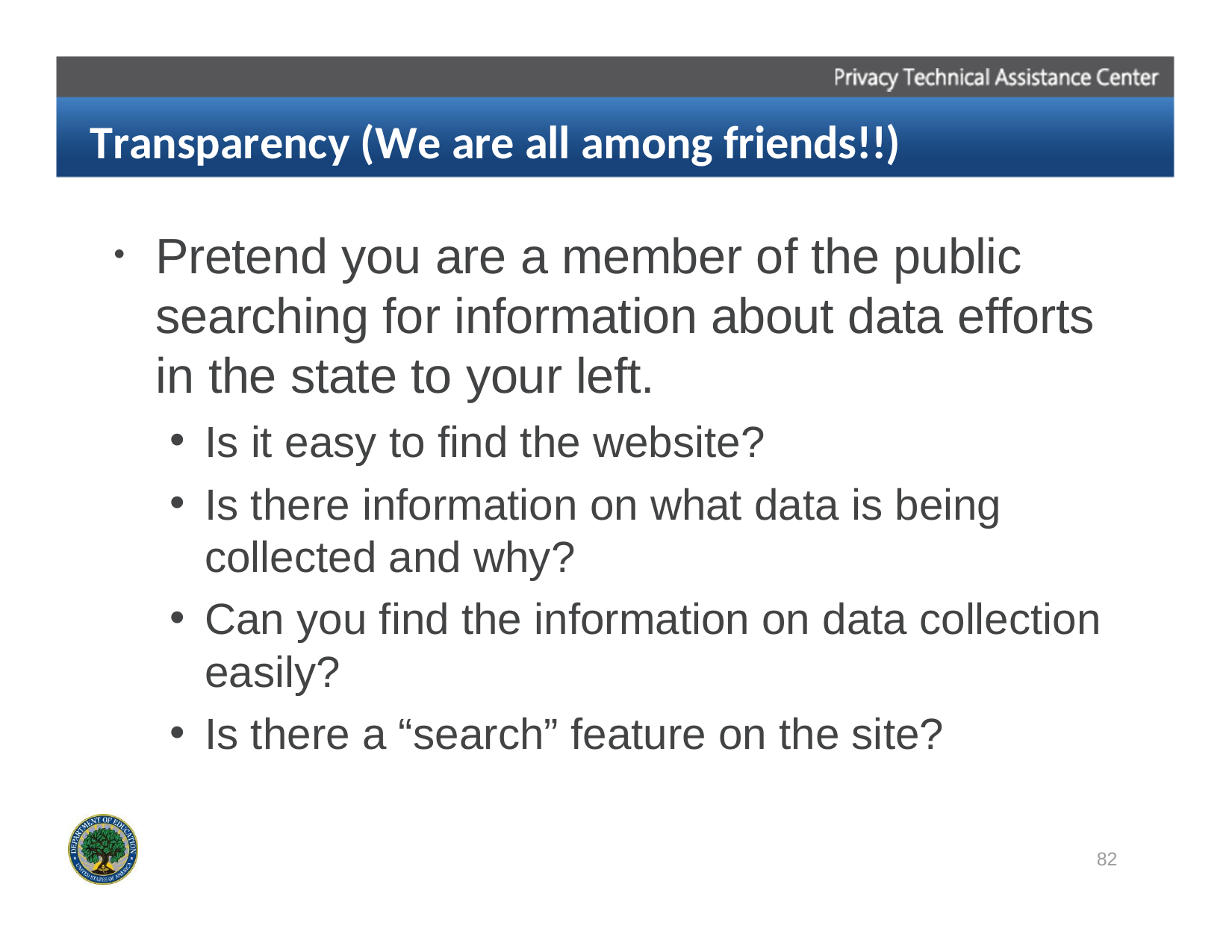

Transparency (We are all among friends!!)
Pretend you are a member of the public searching for information about data efforts in the state to your left.
Is it easy to find the website?
Is there information on what data is being collected and why?
Can you find the information on data collection easily?
Is there a “search” feature on the site?

82